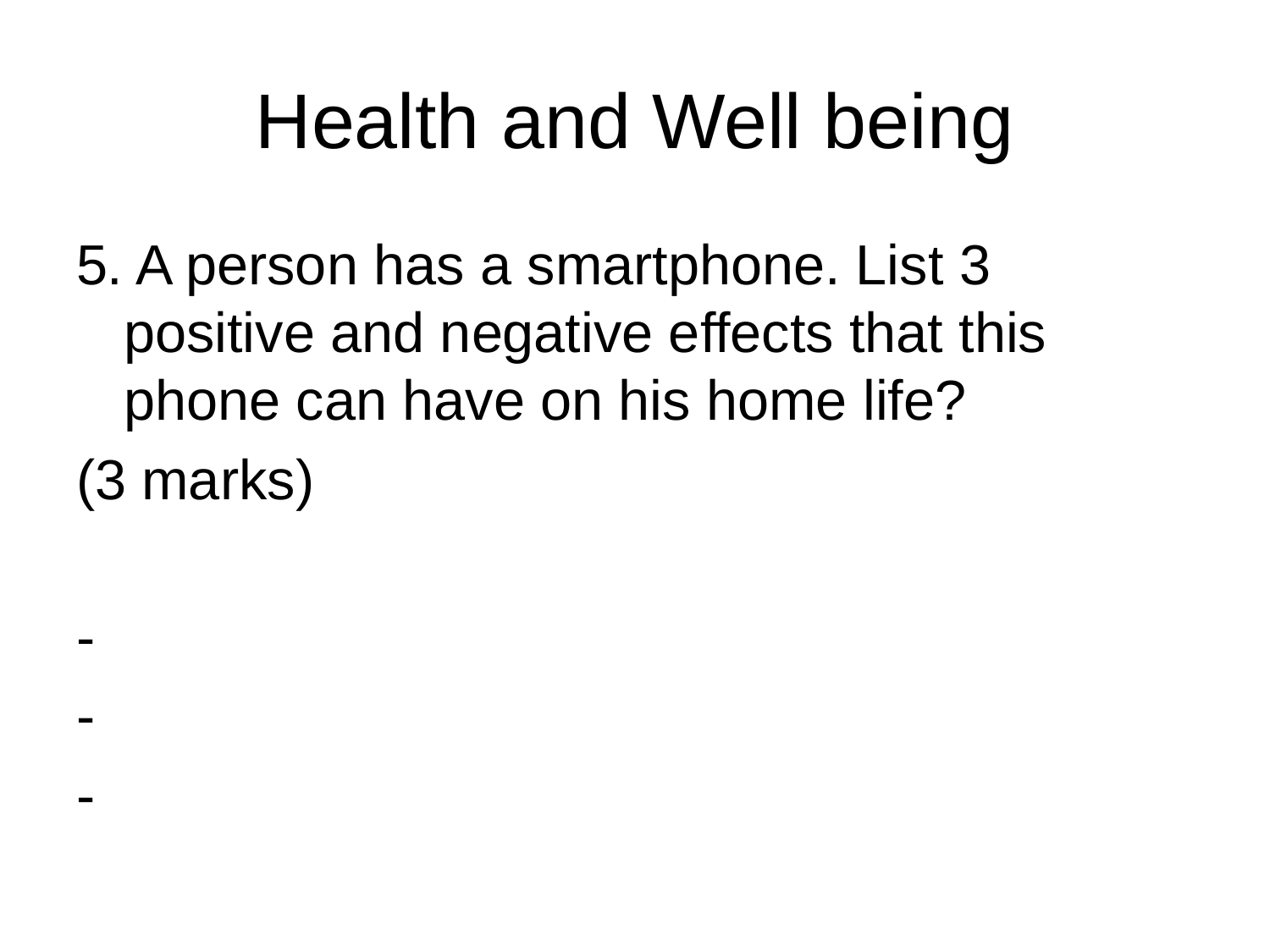

# Health and Well being
5. A person has a smartphone. List 3 positive and negative effects that this phone can have on his home life?
(3 marks)

-
-
-